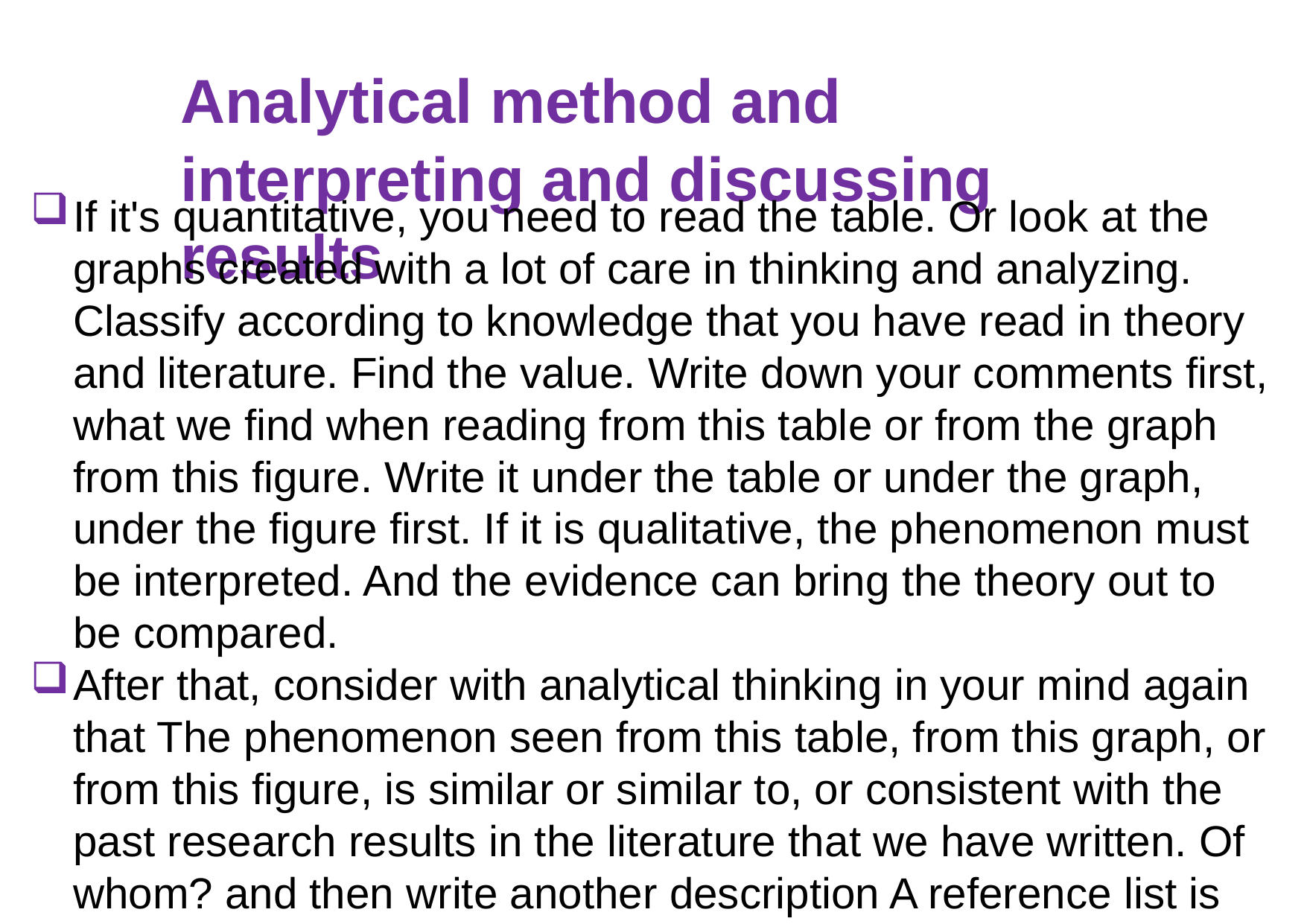

Analytical method and interpreting and discussing results
If it's quantitative, you need to read the table. Or look at the graphs created with a lot of care in thinking and analyzing. Classify according to knowledge that you have read in theory and literature. Find the value. Write down your comments first, what we find when reading from this table or from the graph from this figure. Write it under the table or under the graph, under the figure first. If it is qualitative, the phenomenon must be interpreted. And the evidence can bring the theory out to be compared.
After that, consider with analytical thinking in your mind again that The phenomenon seen from this table, from this graph, or from this figure, is similar or similar to, or consistent with the past research results in the literature that we have written. Of whom? and then write another description A reference list is included with every corresponding article.
Then consider whether they are different, contradictory, inconsistent with who and why. Find the difference and write a description. along with referring to the list of people who see differently
Then it was written and compiled in nonfiction language to communicate with understanding.